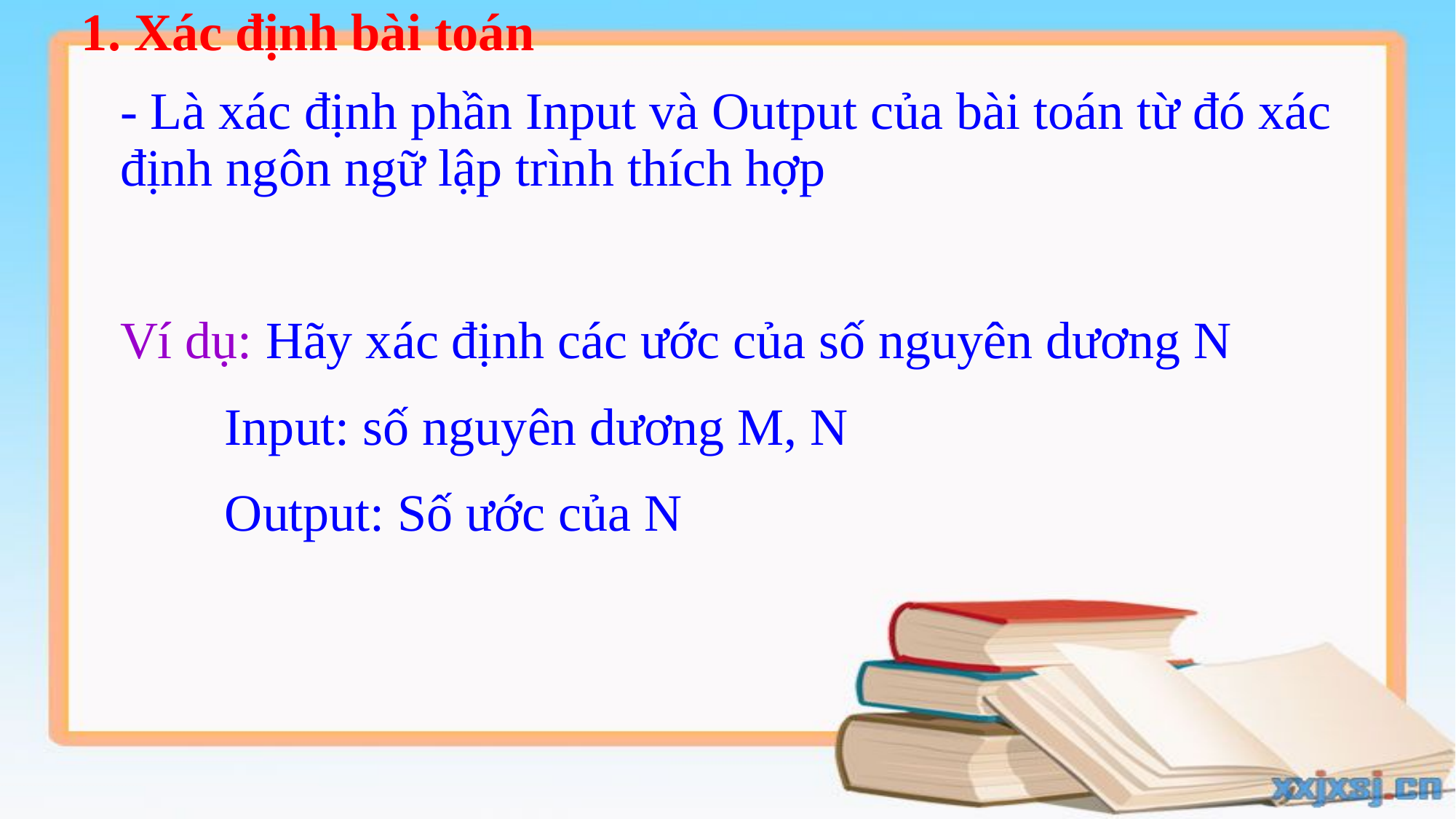

# 1. Xác định bài toán
- Là xác định phần Input và Output của bài toán từ đó xác định ngôn ngữ lập trình thích hợp

Ví dụ: Hãy xác định các ước của số nguyên dương N
	Input: số nguyên dương M, N
	Output: Số ước của N